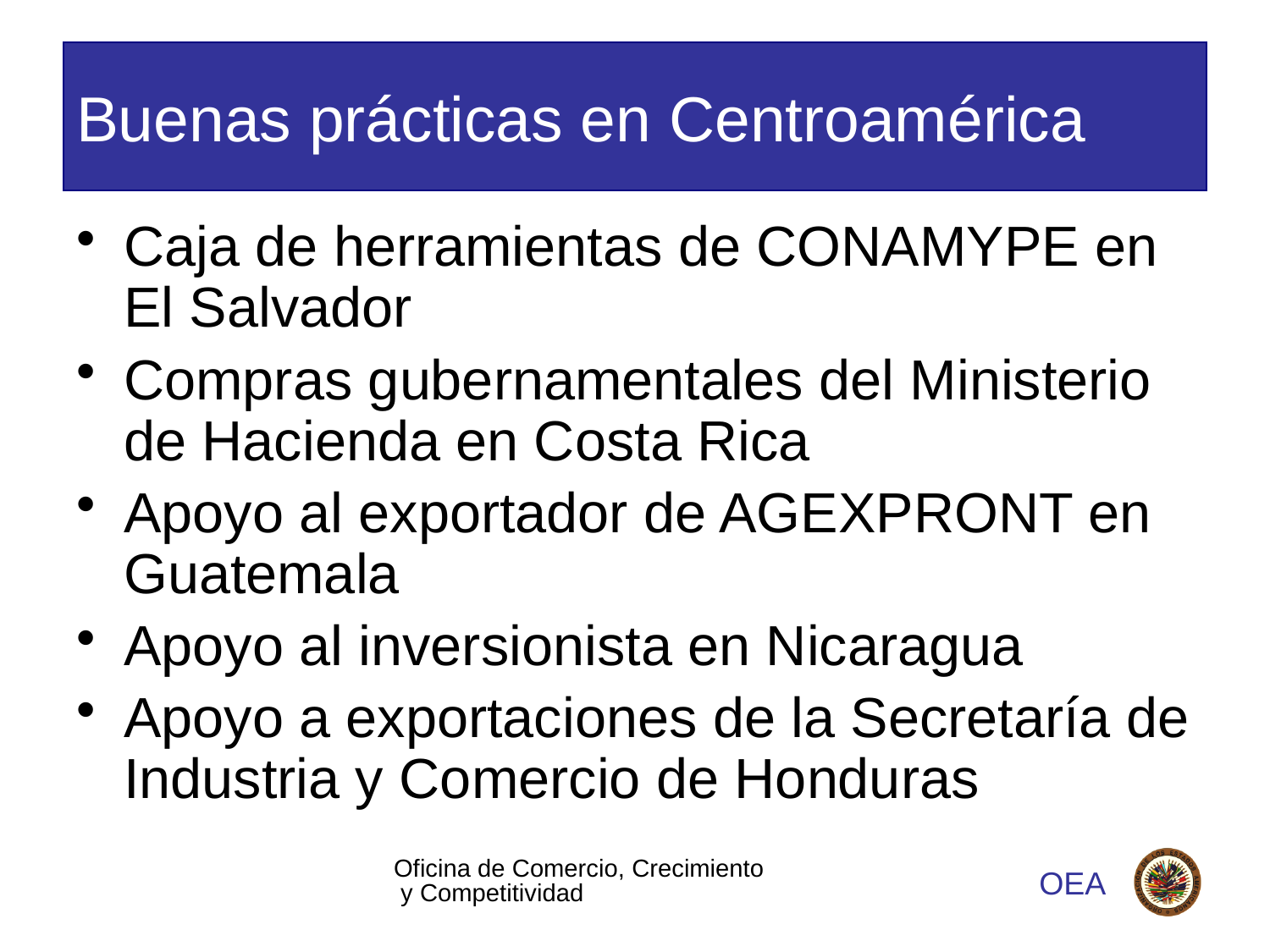

# Buenas prácticas en Centroamérica
Caja de herramientas de CONAMYPE en El Salvador
Compras gubernamentales del Ministerio de Hacienda en Costa Rica
Apoyo al exportador de AGEXPRONT en Guatemala
Apoyo al inversionista en Nicaragua
Apoyo a exportaciones de la Secretaría de Industria y Comercio de Honduras
Oficina de Comercio, Crecimiento y Competitividad